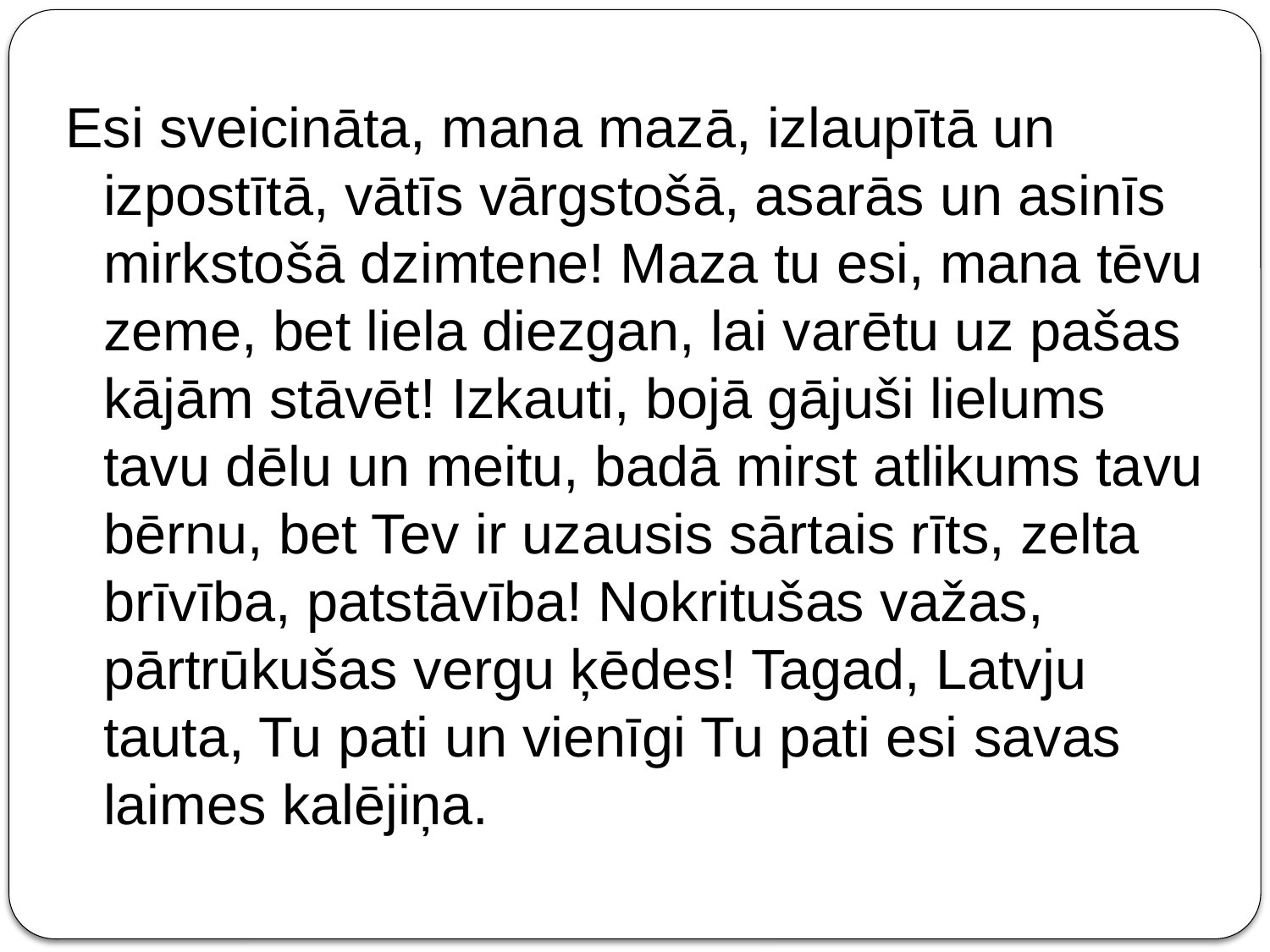

Esi sveicināta, mana mazā, izlaupītā un izpostītā, vātīs vārgstošā, asarās un asinīs mirkstošā dzimtene! Maza tu esi, mana tēvu zeme, bet liela diezgan, lai varētu uz pašas kājām stāvēt! Izkauti, bojā gājuši lielums tavu dēlu un meitu, badā mirst atlikums tavu bērnu, bet Tev ir uzausis sārtais rīts, zelta brīvība, patstāvība! Nokritušas važas, pārtrūkušas vergu ķēdes! Tagad, Latvju tauta, Tu pati un vienīgi Tu pati esi savas laimes kalējiņa.